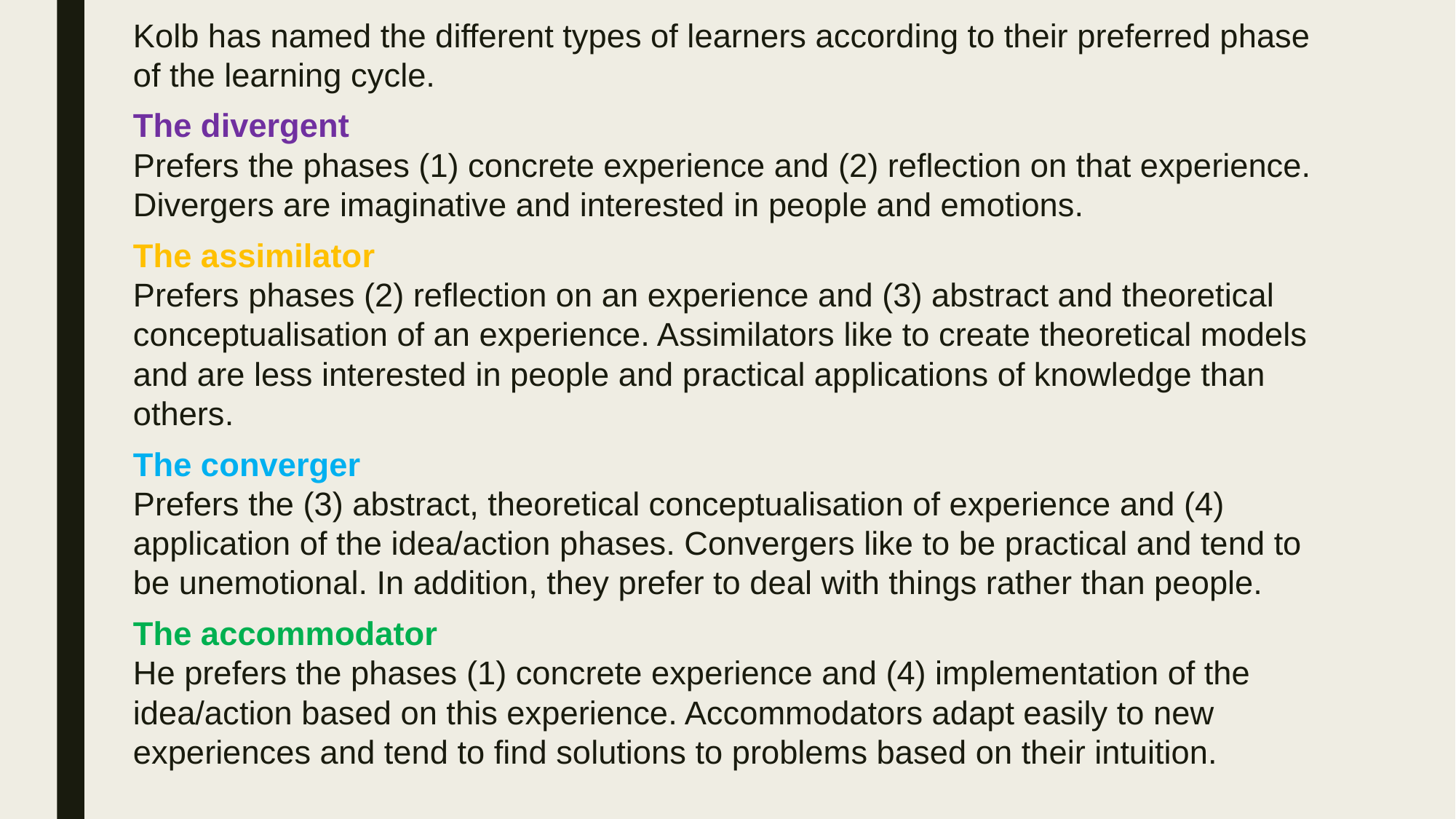

Kolb has named the different types of learners according to their preferred phase of the learning cycle.
The divergent
Prefers the phases (1) concrete experience and (2) reflection on that experience. Divergers are imaginative and interested in people and emotions.
The assimilator
Prefers phases (2) reflection on an experience and (3) abstract and theoretical conceptualisation of an experience. Assimilators like to create theoretical models and are less interested in people and practical applications of knowledge than others.
The converger
Prefers the (3) abstract, theoretical conceptualisation of experience and (4) application of the idea/action phases. Convergers like to be practical and tend to be unemotional. In addition, they prefer to deal with things rather than people.
The accommodator
He prefers the phases (1) concrete experience and (4) implementation of the idea/action based on this experience. Accommodators adapt easily to new experiences and tend to find solutions to problems based on their intuition.